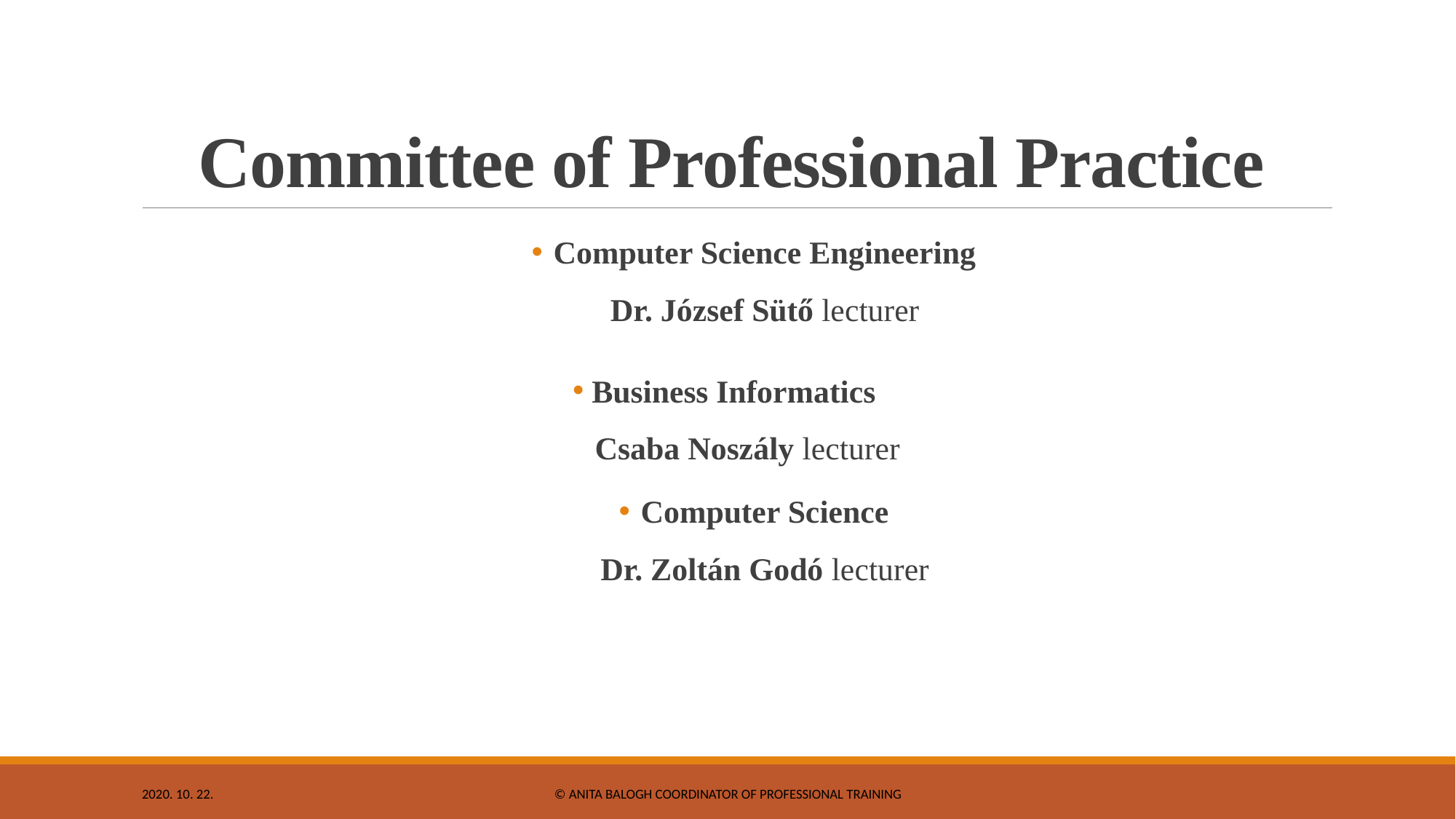

# Committee of Professional Practice
Computer Science Engineering
Dr. József Sütő lecturer
 Business Informatics
Csaba Noszály lecturer
Computer Science
Dr. Zoltán Godó lecturer

2020. 10. 22.
© Anita BALOGH coordinator of professional training